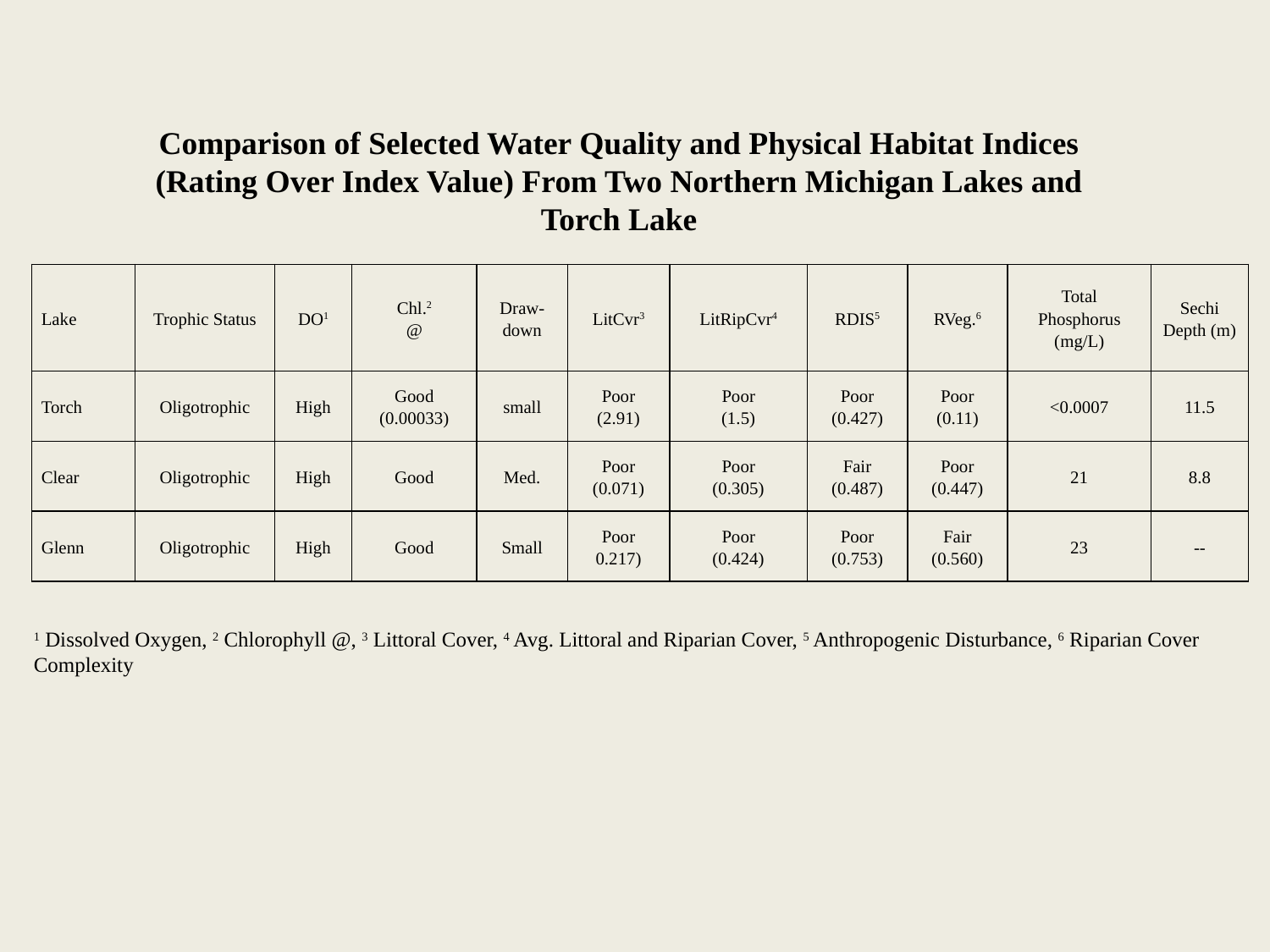

Comparison of Selected Water Quality and Physical Habitat Indices (Rating Over Index Value) From Two Northern Michigan Lakes and Torch Lake
| Lake | Trophic Status | DO1 | Chl.2 @ | Draw- down | LitCvr3 | LitRipCvr4 | RDIS5 | RVeg.6 | Total Phosphorus (mg/L) | Sechi Depth (m) |
| --- | --- | --- | --- | --- | --- | --- | --- | --- | --- | --- |
| Torch | Oligotrophic | High | Good (0.00033) | small | Poor (2.91) | Poor (1.5) | Poor (0.427) | Poor (0.11) | <0.0007 | 11.5 |
| Clear | Oligotrophic | High | Good | Med. | Poor (0.071) | Poor (0.305) | Fair (0.487) | Poor (0.447) | 21 | 8.8 |
| Glenn | Oligotrophic | High | Good | Small | Poor 0.217) | Poor (0.424) | Poor (0.753) | Fair (0.560) | 23 | -- |

1 Dissolved Oxygen, 2 Chlorophyll @, 3 Littoral Cover, 4 Avg. Littoral and Riparian Cover, 5 Anthropogenic Disturbance, 6 Riparian Cover Complexity